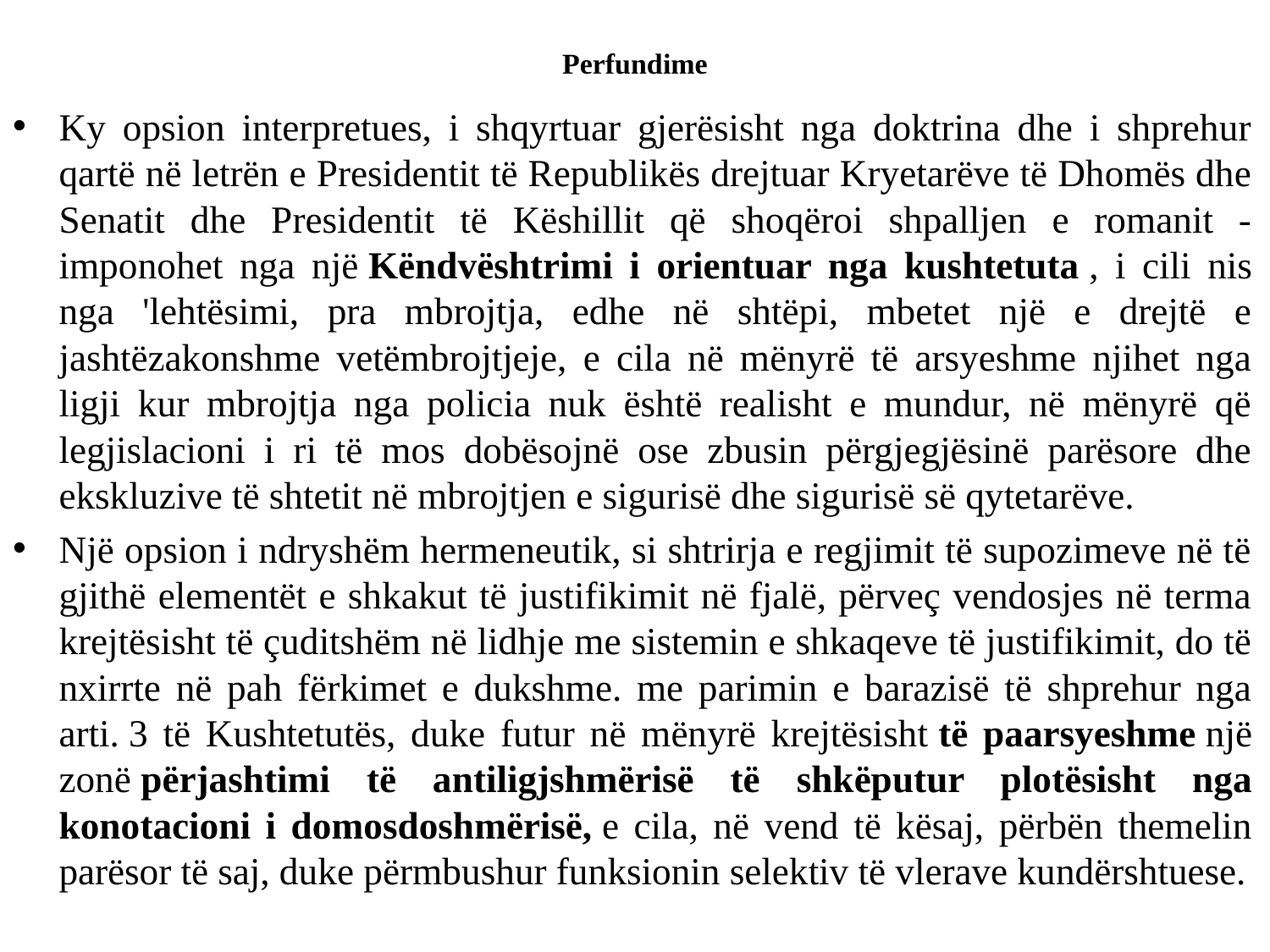

# Perfundime
Ky opsion interpretues, i shqyrtuar gjerësisht nga doktrina dhe i shprehur qartë në letrën e Presidentit të Republikës drejtuar Kryetarëve të Dhomës dhe Senatit dhe Presidentit të Këshillit që shoqëroi shpalljen e romanit - imponohet nga një Këndvështrimi i orientuar nga kushtetuta , i cili nis nga 'lehtësimi, pra mbrojtja, edhe në shtëpi, mbetet një e drejtë e jashtëzakonshme vetëmbrojtjeje, e cila në mënyrë të arsyeshme njihet nga ligji kur mbrojtja nga policia nuk është realisht e mundur, në mënyrë që legjislacioni i ri të mos dobësojnë ose zbusin përgjegjësinë parësore dhe ekskluzive të shtetit në mbrojtjen e sigurisë dhe sigurisë së qytetarëve.
Një opsion i ndryshëm hermeneutik, si shtrirja e regjimit të supozimeve në të gjithë elementët e shkakut të justifikimit në fjalë, përveç vendosjes në terma krejtësisht të çuditshëm në lidhje me sistemin e shkaqeve të justifikimit, do të nxirrte në pah fërkimet e dukshme. me parimin e barazisë të shprehur nga arti. 3 të Kushtetutës, duke futur në mënyrë krejtësisht të paarsyeshme një zonë përjashtimi të antiligjshmërisë të shkëputur plotësisht nga konotacioni i domosdoshmërisë, e cila, në vend të kësaj, përbën themelin parësor të saj, duke përmbushur funksionin selektiv të vlerave kundërshtuese.